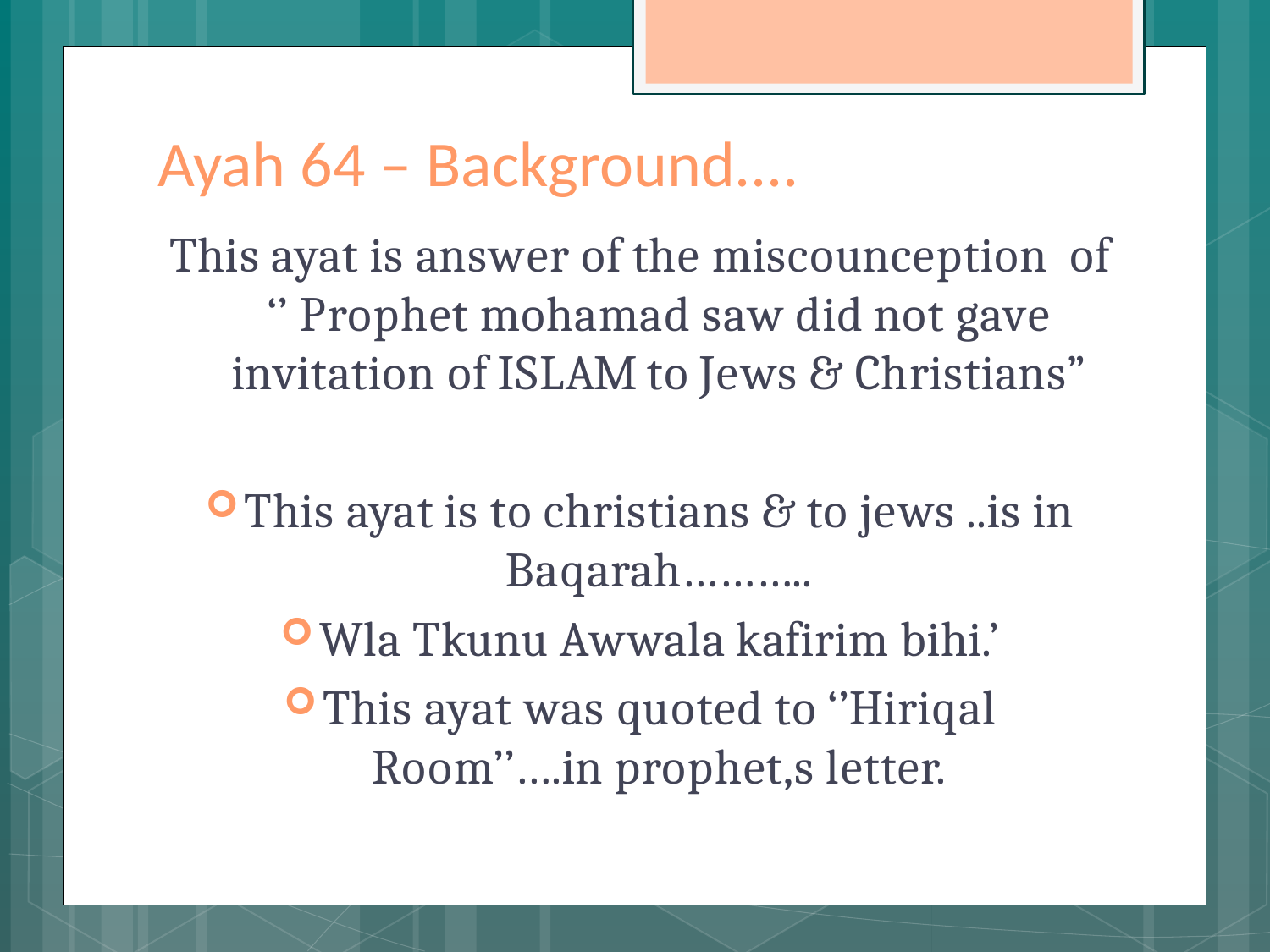

# Ayah 64 – Background....
This ayat is answer of the miscounception  of ‘’ Prophet mohamad saw did not gave invitation of ISLAM to Jews & Christians”

This ayat is to christians & to jews ..is in Baqarah………..
Wla Tkunu Awwala kafirim bihi.’
This ayat was quoted to ‘’Hiriqal Room’’….in prophet,s letter.